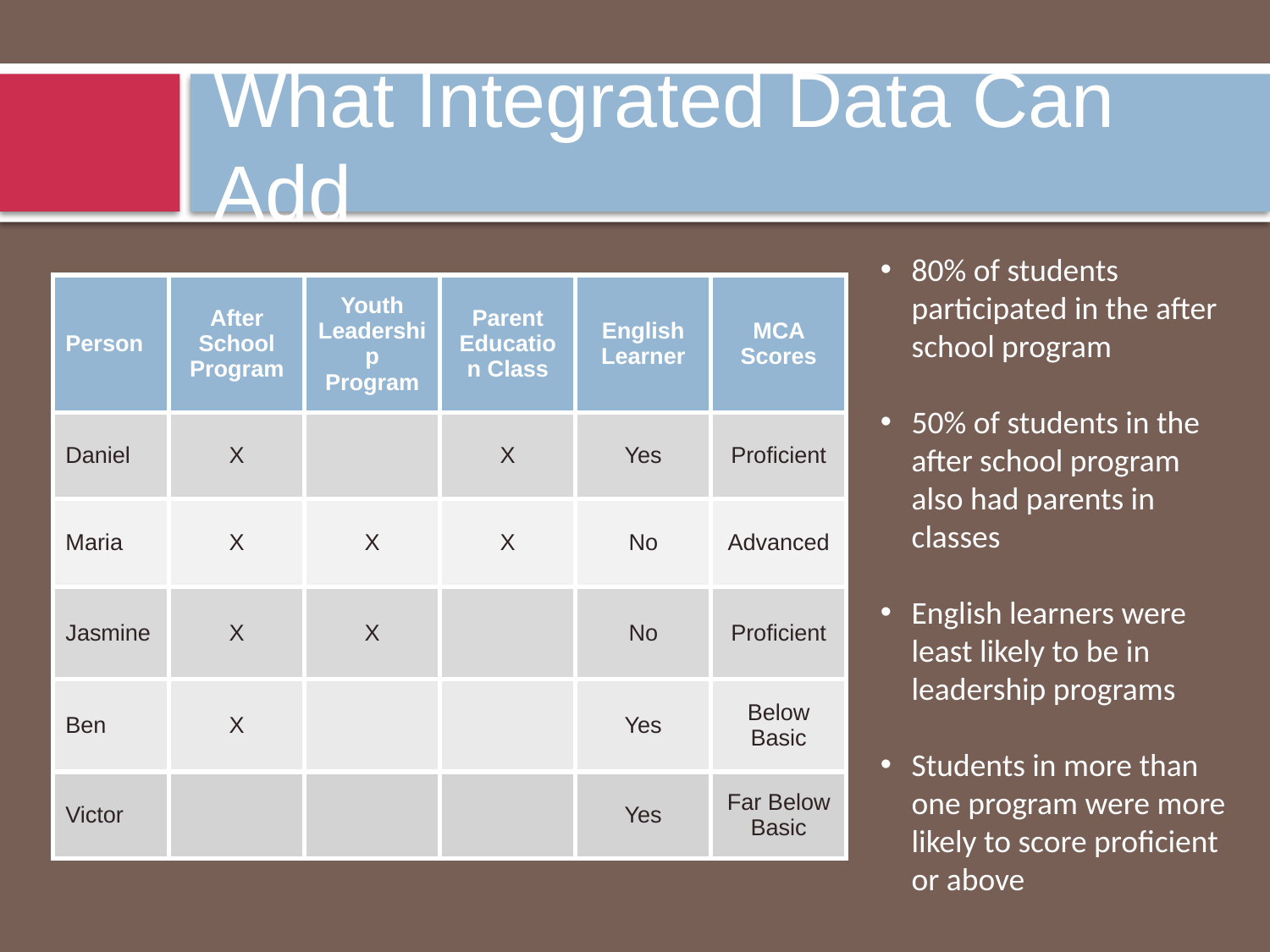

What Integrated Data Can Add
80% of students participated in the after school program

50% of students in the after school program also had parents in classes

English learners were least likely to be in leadership programs

Students in more than one program were more likely to score proficient or above
| Person | After School Program | Youth Leadership Program | Parent Education Class | English Learner | MCA Scores |
| --- | --- | --- | --- | --- | --- |
| Daniel | X |  | X | Yes | Proficient |
| Maria | X | X | X | No | Advanced |
| Jasmine | X | X |  | No | Proficient |
| Ben | X |  |  | Yes | Below Basic |
| Victor |  |  |  | Yes | Far Below Basic |